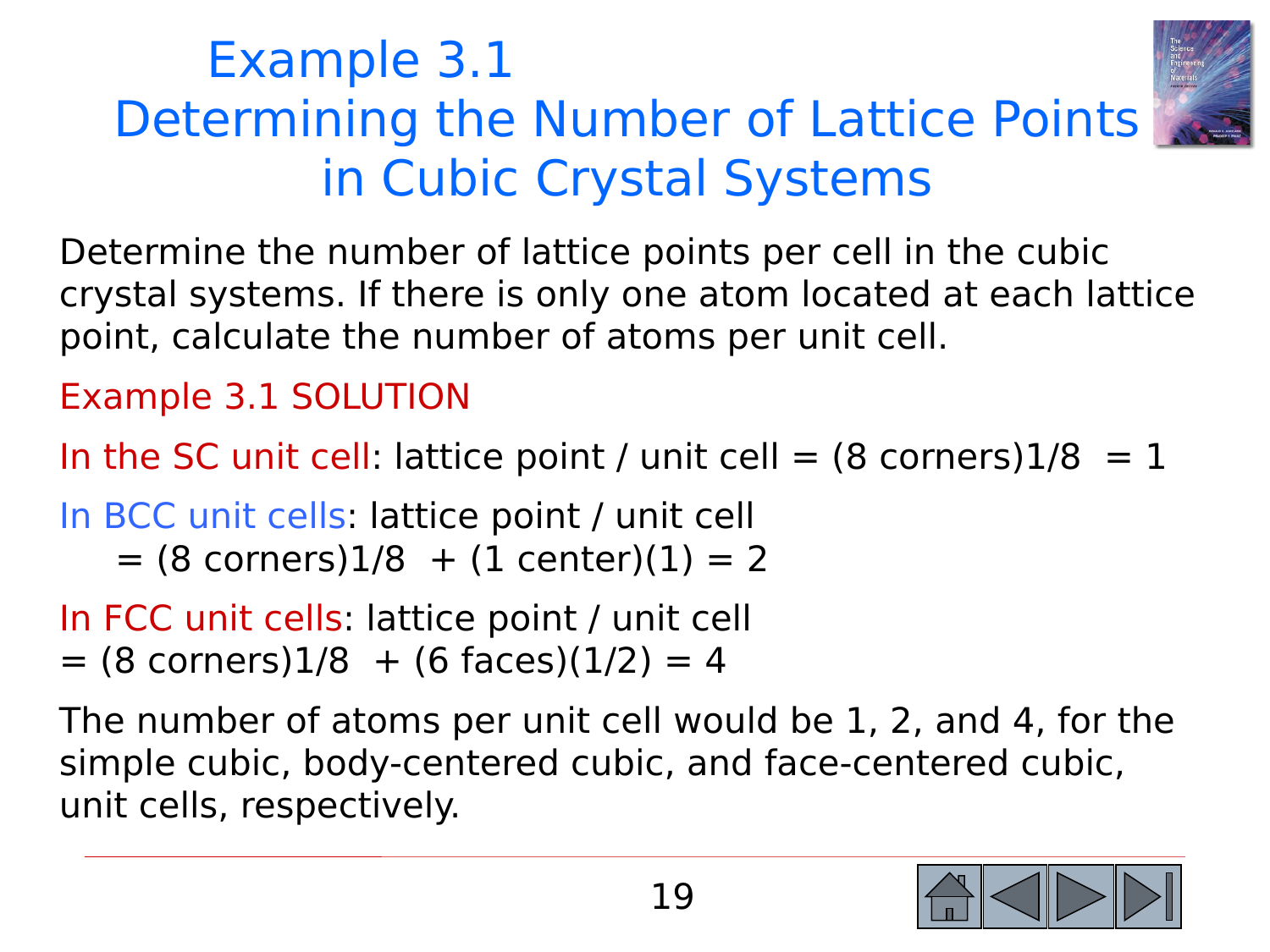

Example 3.1                                   Determining the Number of Lattice Points in Cubic Crystal Systems
Determine the number of lattice points per cell in the cubic crystal systems. If there is only one atom located at each lattice point, calculate the number of atoms per unit cell.
Example 3.1 SOLUTION
In the SC unit cell: lattice point / unit cell = (8 corners)1/8  = 1
In BCC unit cells: lattice point / unit cell                                             = (8 corners)1/8  + (1 center)(1) = 2
In FCC unit cells: lattice point / unit cell                                         = (8 corners)1/8  + (6 faces)(1/2) = 4
The number of atoms per unit cell would be 1, 2, and 4, for the simple cubic, body-centered cubic, and face-centered cubic, unit cells, respectively.